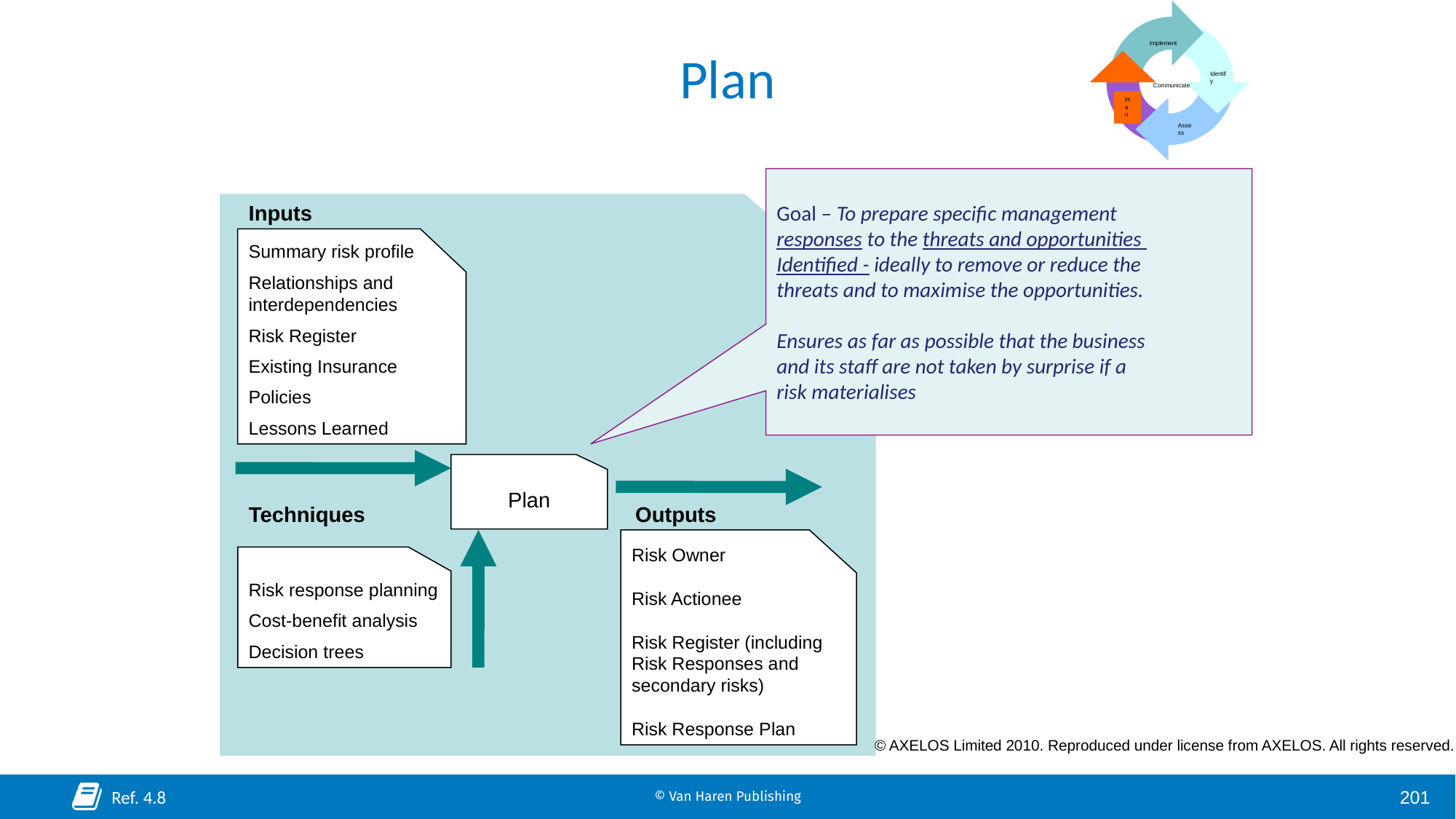

Implement

Identify
Communicate
Plan
Assess
# Plan

Goal – To prepare specific management
responses to the threats and opportunities
Identified - ideally to remove or reduce the
threats and to maximise the opportunities.

Ensures as far as possible that the business
and its staff are not taken by surprise if a
risk materialises
Inputs

Summary risk profile
Relationships and interdependencies
Risk Register
Existing Insurance
Policies
Lessons Learned
Plan

Techniques
Outputs

Risk Owner

Risk Actionee

Risk Register (including
Risk Responses and secondary risks)

Risk Response Plan
Risk response planning
Cost-benefit analysis
Decision trees
© AXELOS Limited 2010. Reproduced under license from AXELOS. All rights reserved.
Ref. 4.8